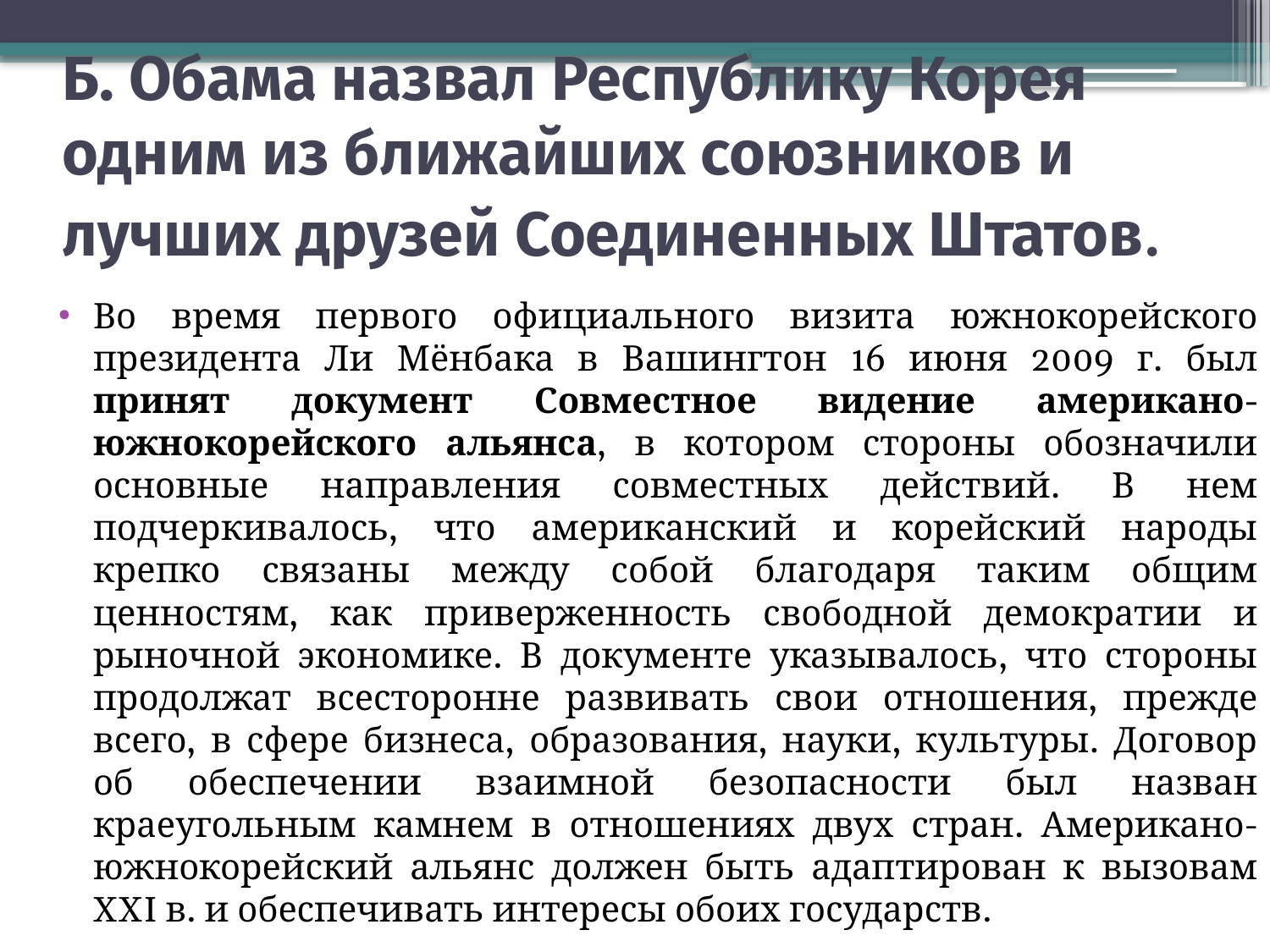

# Б. Обама назвал Республику Корея одним из ближайших союзников и лучших друзей Соединенных Штатов.
Во время первого официального визита южнокорейского президента Ли Мёнбака в Вашингтон 16 июня 2009 г. был принят документ Совместное видение американо-южнокорейского альянса, в котором стороны обозначили основные направления совместных действий. В нем подчеркивалось, что американский и корейский народы крепко связаны между собой благодаря таким общим ценностям, как приверженность свободной демократии и рыночной экономике. В документе указывалось, что стороны продолжат всесторонне развивать свои отношения, прежде всего, в сфере бизнеса, образования, науки, культуры. Договор об обеспечении взаимной безопасности был назван краеугольным камнем в отношениях двух стран. Американо-южнокорейский альянс должен быть адаптирован к вызовам XXI в. и обеспечивать интересы обоих государств.